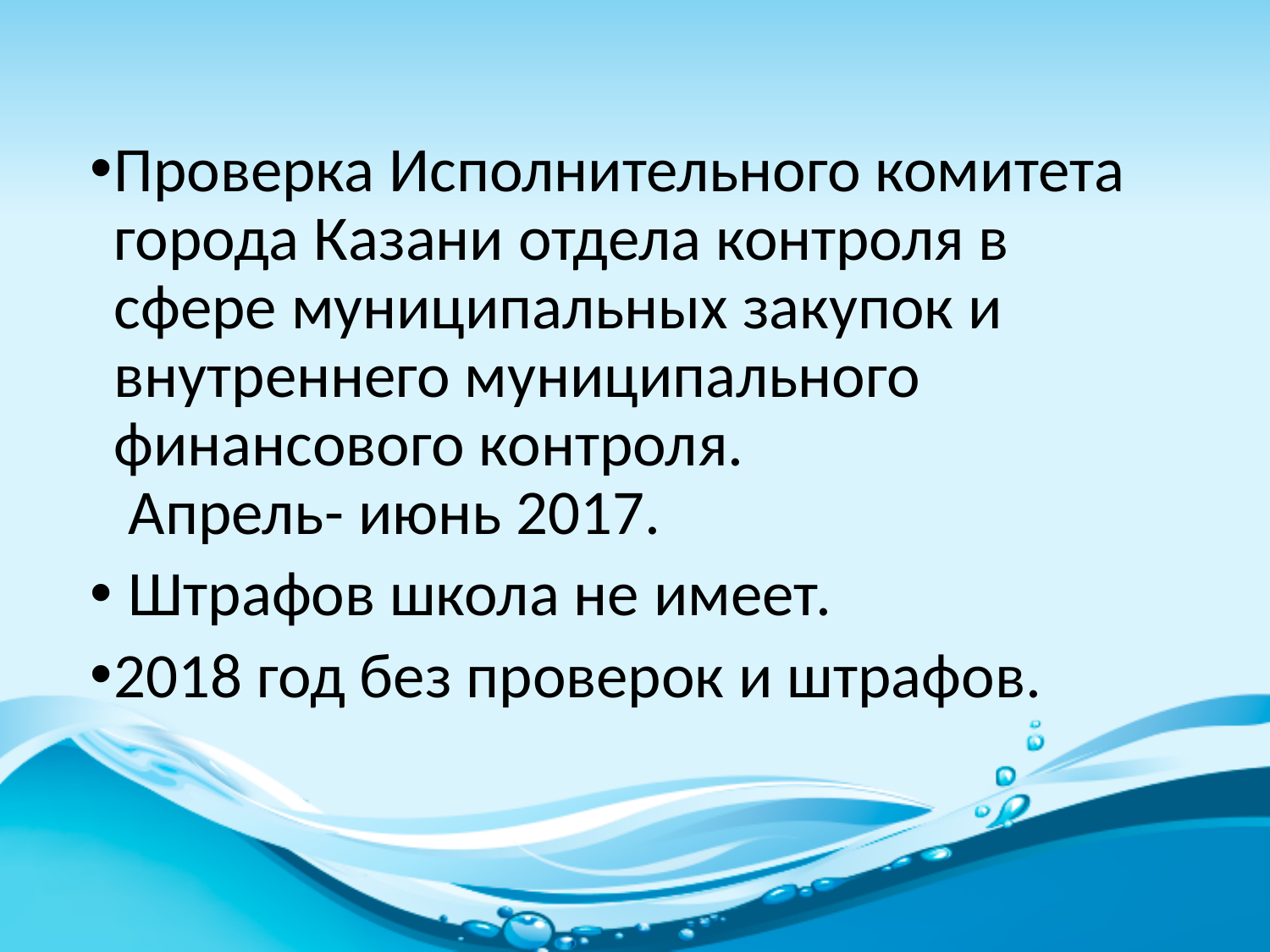

#
Проверка Исполнительного комитета города Казани отдела контроля в сфере муниципальных закупок и внутреннего муниципального финансового контроля.
 Апрель- июнь 2017.
 Штрафов школа не имеет.
2018 год без проверок и штрафов.